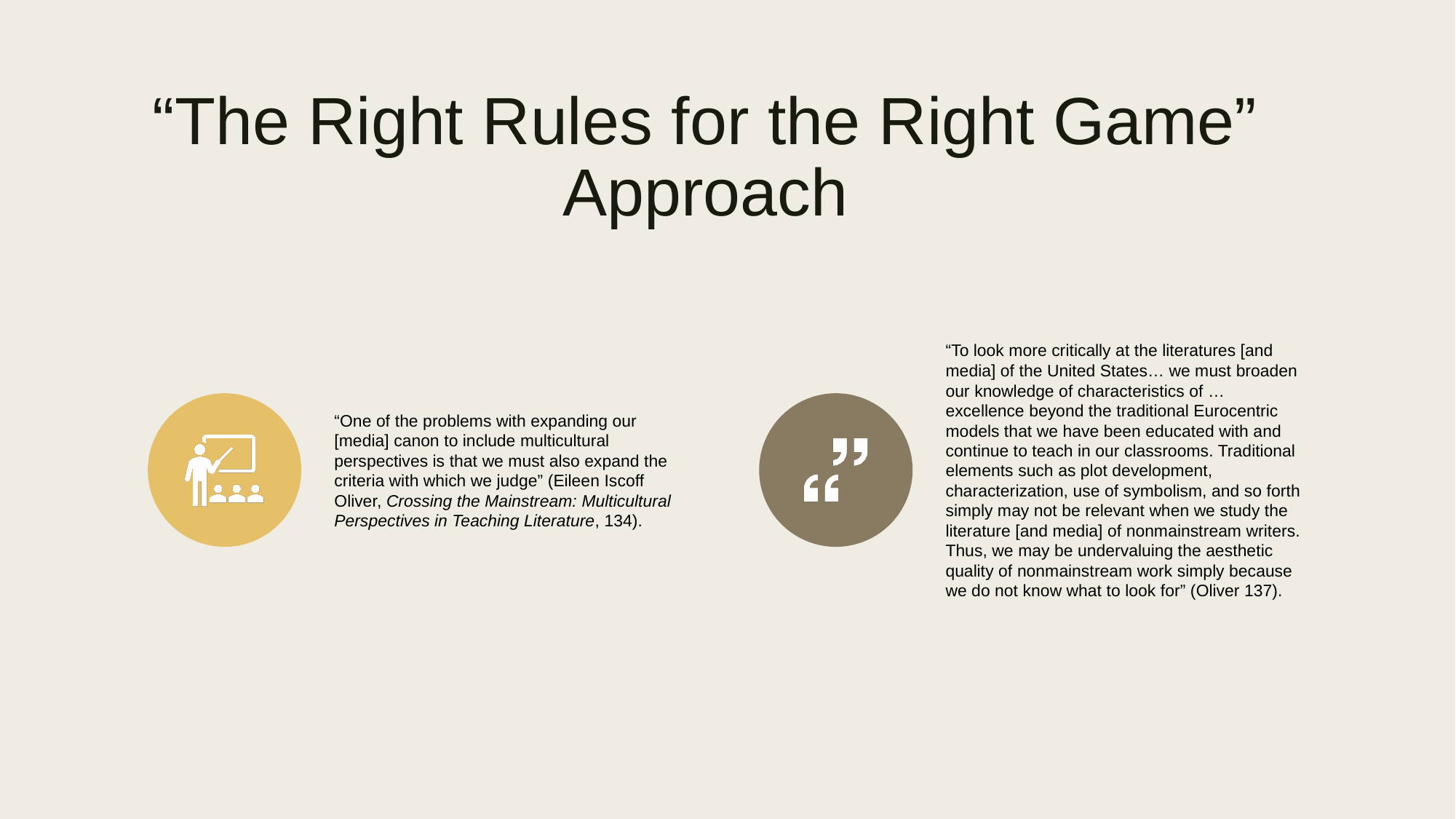

# “The Right Rules for the Right Game” Approach
“One of the problems with expanding our [media] canon to include multicultural perspectives is that we must also expand the criteria with which we judge” (Eileen Iscoff Oliver, Crossing the Mainstream: Multicultural Perspectives in Teaching Literature, 134).
“To look more critically at the literatures [and media] of the United States… we must broaden our knowledge of characteristics of … excellence beyond the traditional Eurocentric models that we have been educated with and continue to teach in our classrooms. Traditional elements such as plot development, characterization, use of symbolism, and so forth simply may not be relevant when we study the literature [and media] of nonmainstream writers. Thus, we may be undervaluing the aesthetic quality of nonmainstream work simply because we do not know what to look for” (Oliver 137).